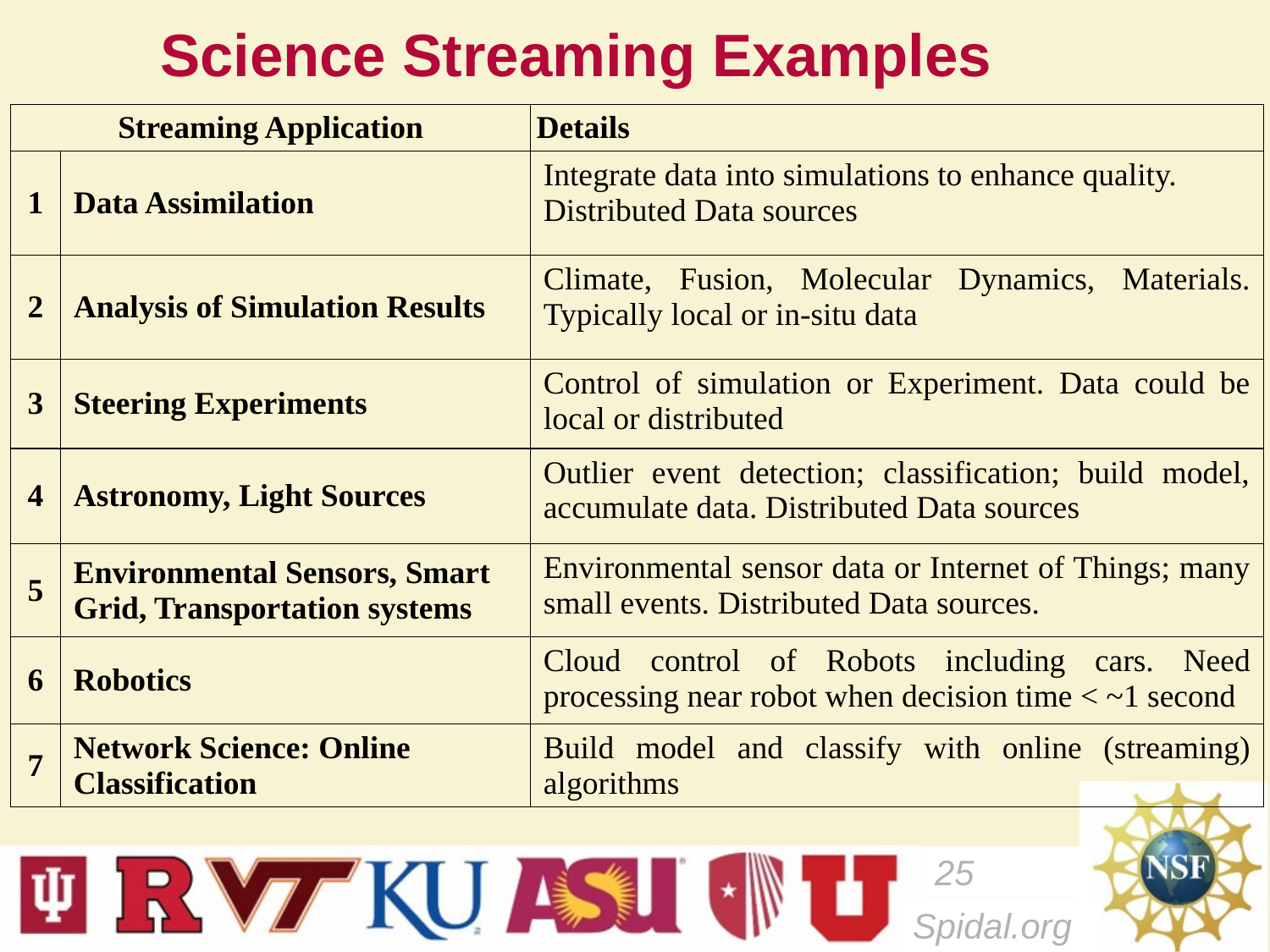

# Science Streaming Examples
| Streaming Application |  | Details |
| --- | --- | --- |
| 1 | Data Assimilation | Integrate data into simulations to enhance quality. Distributed Data sources |
| 2 | Analysis of Simulation Results | Climate, Fusion, Molecular Dynamics, Materials. Typically local or in-situ data |
| 3 | Steering Experiments | Control of simulation or Experiment. Data could be local or distributed |
| 4 | Astronomy, Light Sources | Outlier event detection; classification; build model, accumulate data. Distributed Data sources |
| 5 | Environmental Sensors, Smart Grid, Transportation systems | Environmental sensor data or Internet of Things; many small events. Distributed Data sources. |
| 6 | Robotics | Cloud control of Robots including cars. Need processing near robot when decision time < ~1 second |
| 7 | Network Science: Online Classification | Build model and classify with online (streaming) algorithms |